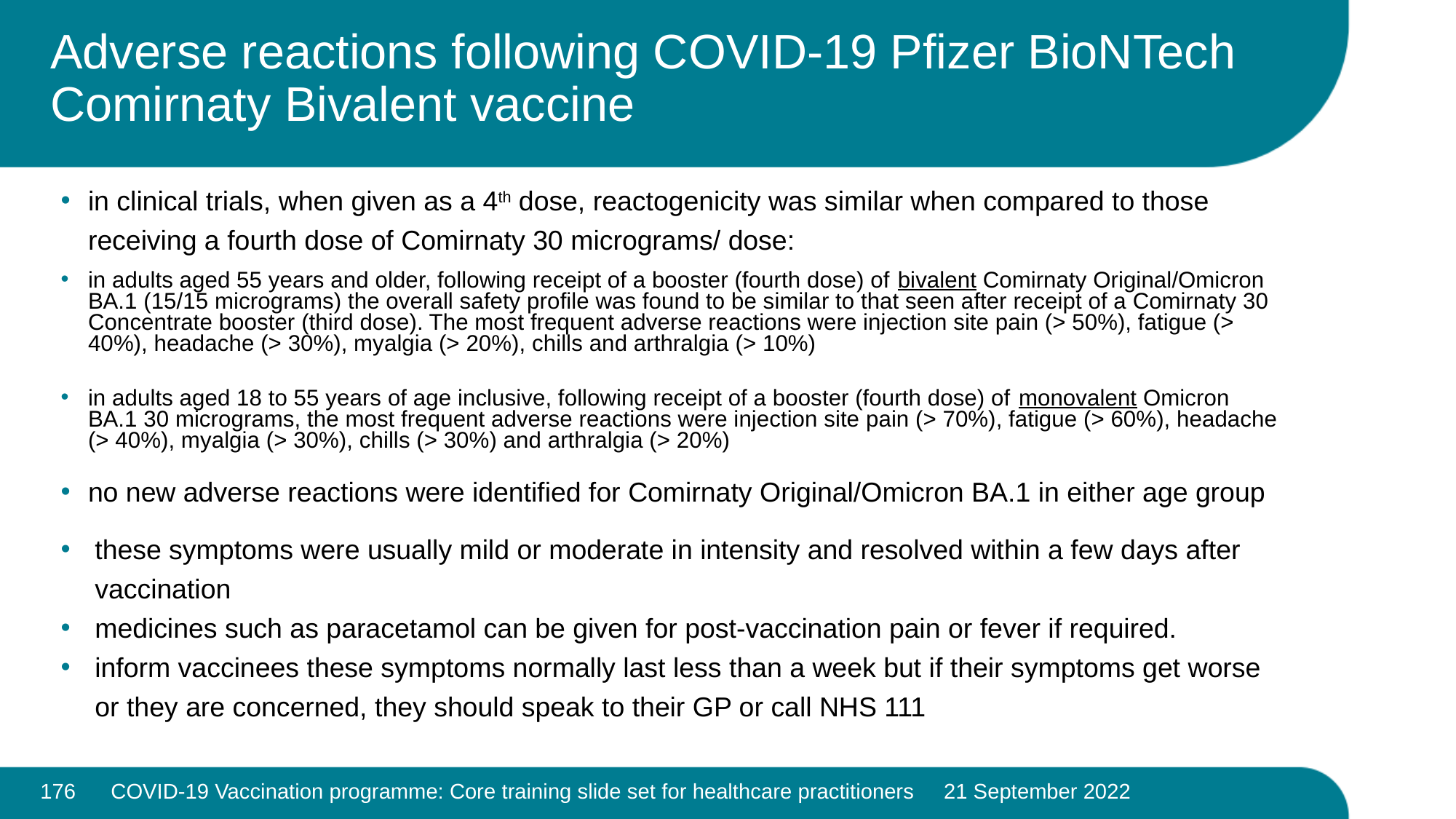

# Adverse reactions following COVID-19 Pfizer BioNTech Comirnaty Bivalent vaccine
in clinical trials, when given as a 4th dose, reactogenicity was similar when compared to those receiving a fourth dose of Comirnaty 30 micrograms/ dose:
in adults aged 55 years and older, following receipt of a booster (fourth dose) of bivalent Comirnaty Original/Omicron BA.1 (15/15 micrograms) the overall safety profile was found to be similar to that seen after receipt of a Comirnaty 30 Concentrate booster (third dose). The most frequent adverse reactions were injection site pain (> 50%), fatigue (> 40%), headache (> 30%), myalgia (> 20%), chills and arthralgia (> 10%)
in adults aged 18 to 55 years of age inclusive, following receipt of a booster (fourth dose) of monovalent Omicron BA.1 30 micrograms, the most frequent adverse reactions were injection site pain (> 70%), fatigue (> 60%), headache (> 40%), myalgia (> 30%), chills (> 30%) and arthralgia (> 20%)
no new adverse reactions were identified for Comirnaty Original/Omicron BA.1 in either age group
these symptoms were usually mild or moderate in intensity and resolved within a few days after vaccination
medicines such as paracetamol can be given for post-vaccination pain or fever if required.
inform vaccinees these symptoms normally last less than a week but if their symptoms get worse or they are concerned, they should speak to their GP or call NHS 111

176
COVID-19 Vaccination programme: Core training slide set for healthcare practitioners     21 September 2022